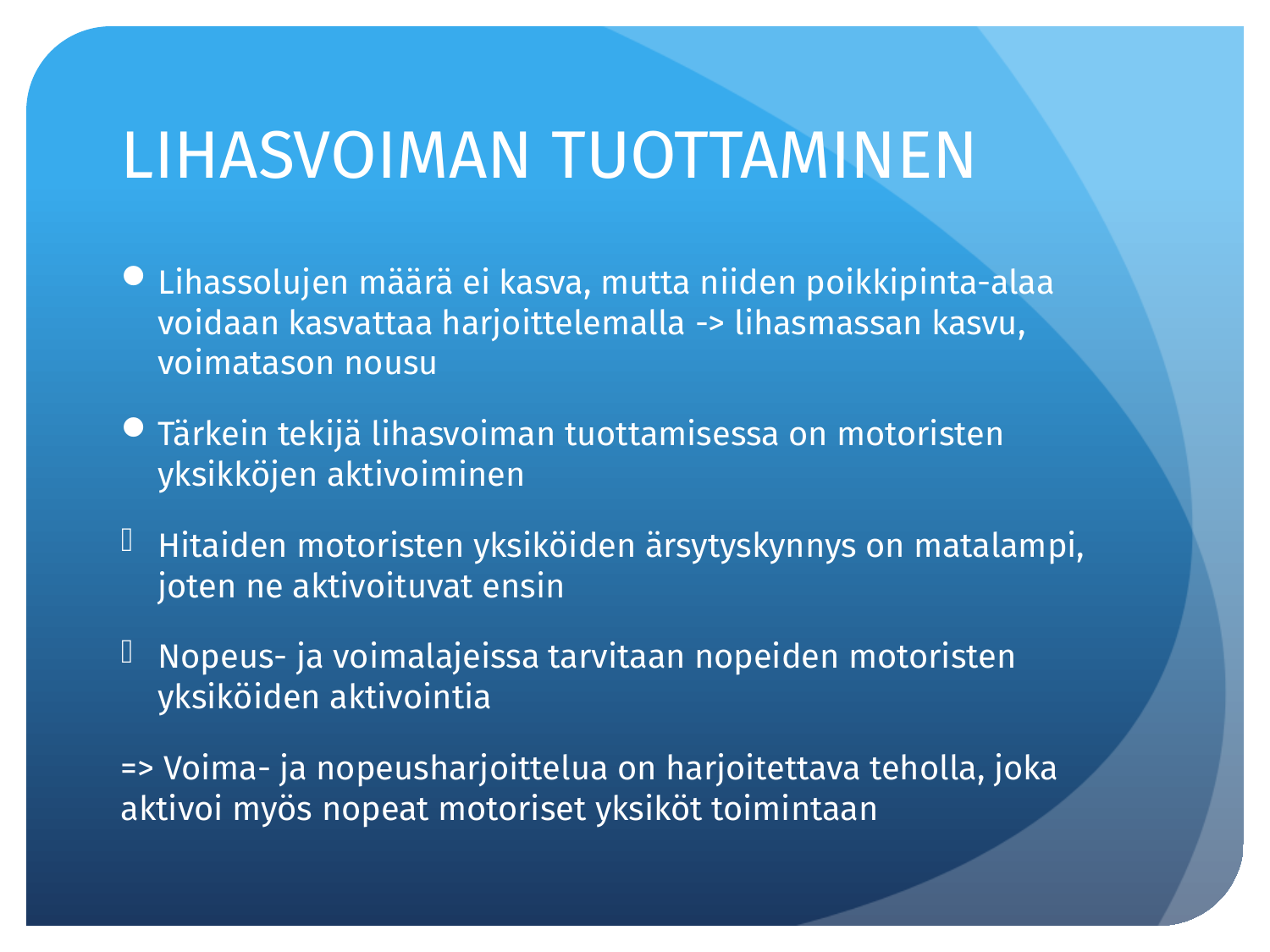

# LIHASVOIMAN TUOTTAMINEN
Lihassolujen määrä ei kasva, mutta niiden poikkipinta-alaa voidaan kasvattaa harjoittelemalla -> lihasmassan kasvu, voimatason nousu
Tärkein tekijä lihasvoiman tuottamisessa on motoristen yksikköjen aktivoiminen
Hitaiden motoristen yksiköiden ärsytyskynnys on matalampi, joten ne aktivoituvat ensin
Nopeus- ja voimalajeissa tarvitaan nopeiden motoristen yksiköiden aktivointia
=> Voima- ja nopeusharjoittelua on harjoitettava teholla, joka aktivoi myös nopeat motoriset yksiköt toimintaan